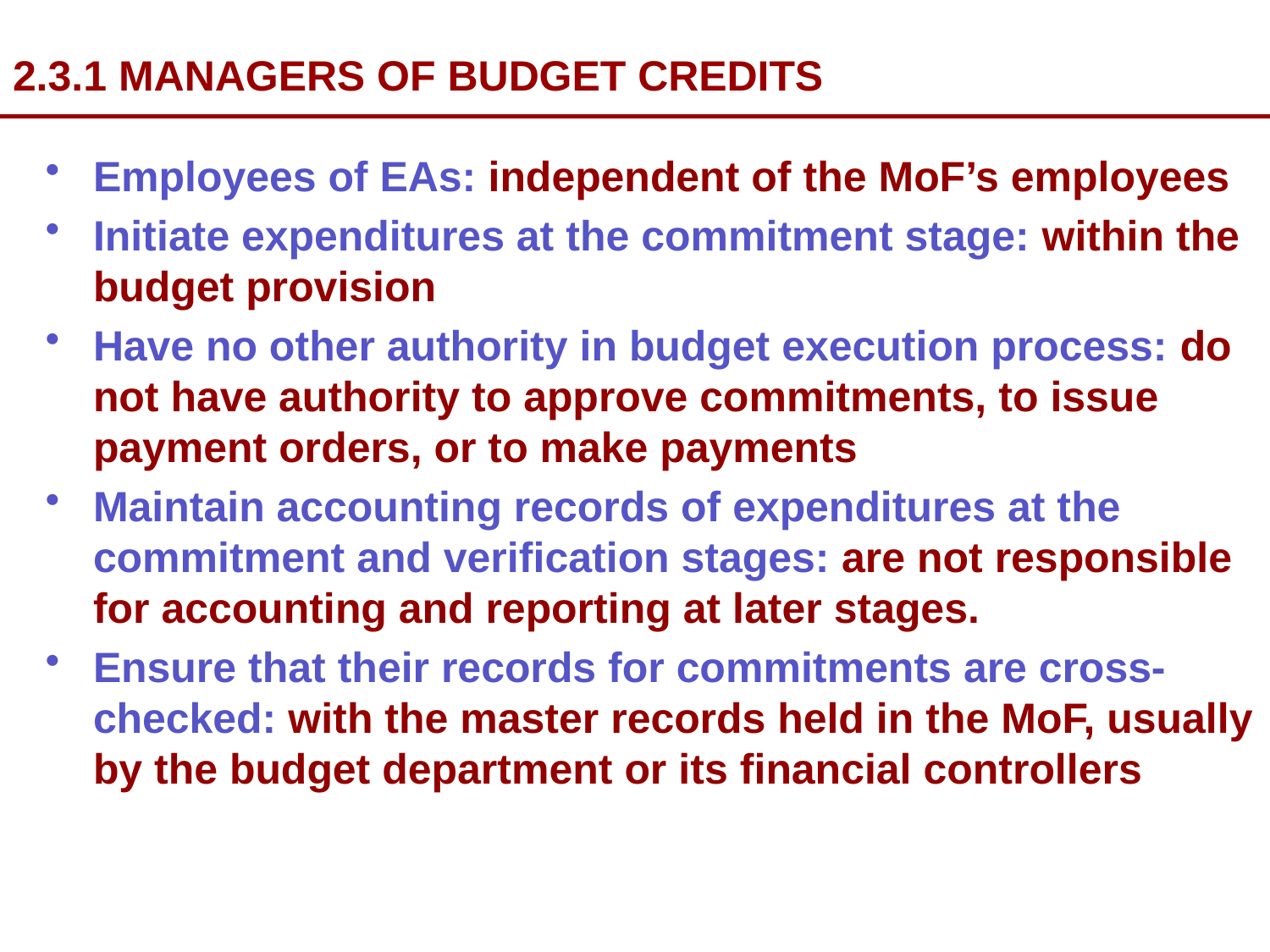

# 2.3.1 MANAGERS OF BUDGET CREDITS
Employees of EAs: independent of the MoF’s employees
Initiate expenditures at the commitment stage: within the budget provision
Have no other authority in budget execution process: do not have authority to approve commitments, to issue payment orders, or to make payments
Maintain accounting records of expenditures at the commitment and verification stages: are not responsible for accounting and reporting at later stages.
Ensure that their records for commitments are cross-checked: with the master records held in the MoF, usually by the budget department or its financial controllers

32